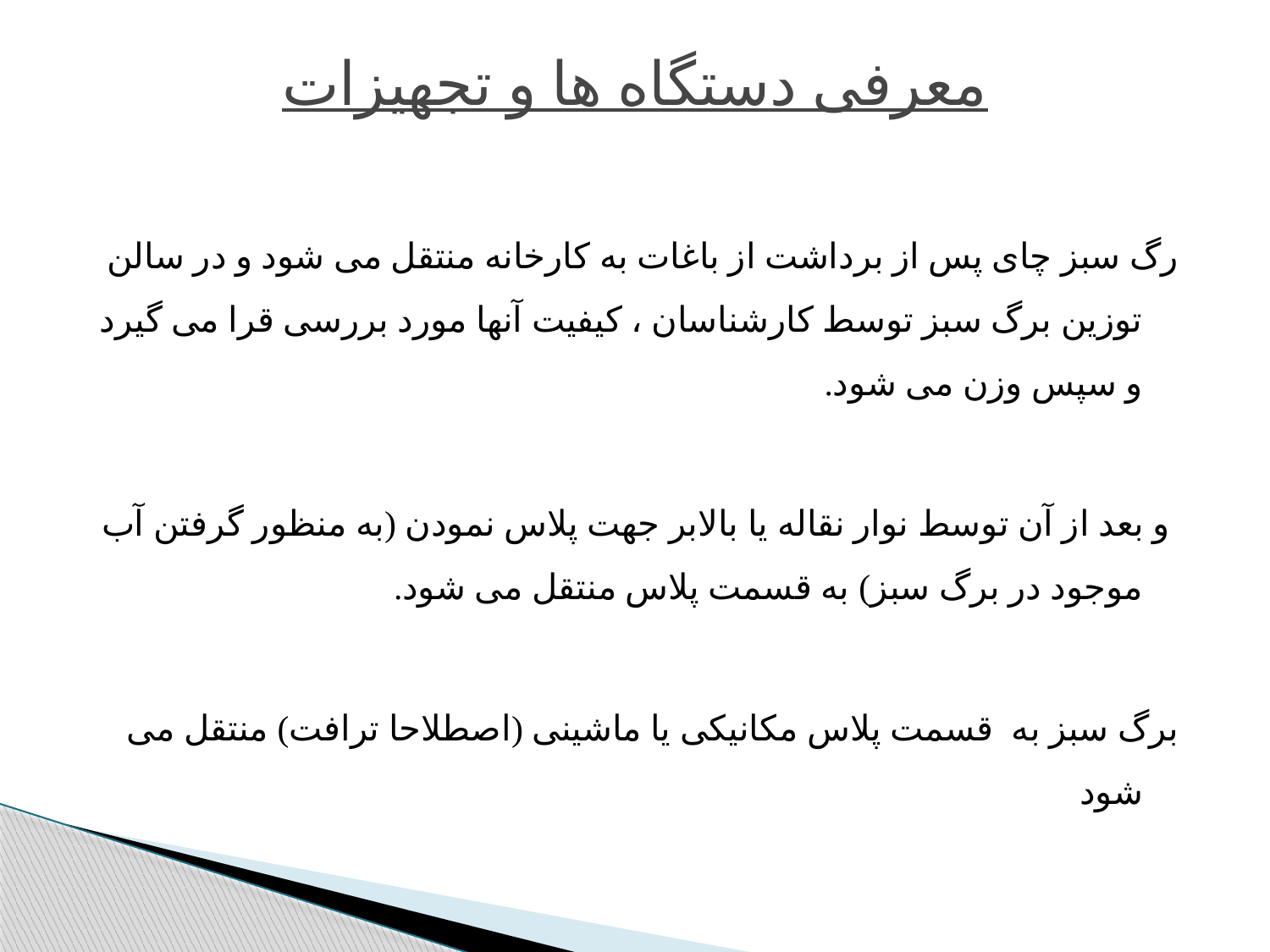

# معرفی دستگاه ها و تجهیزات
رگ سبز چای پس از برداشت از باغات به کارخانه منتقل می شود و در سالن توزین برگ سبز توسط کارشناسان ، کیفیت آنها مورد بررسی قرا می گیرد و سپس وزن می شود.

 و بعد از آن توسط نوار نقاله یا بالابر جهت پلاس نمودن (به منظور گرفتن آب موجود در برگ سبز) به قسمت پلاس منتقل می شود.

برگ سبز به  قسمت پلاس مکانیکی یا ماشینی (اصطلاحا ترافت) منتقل می شود